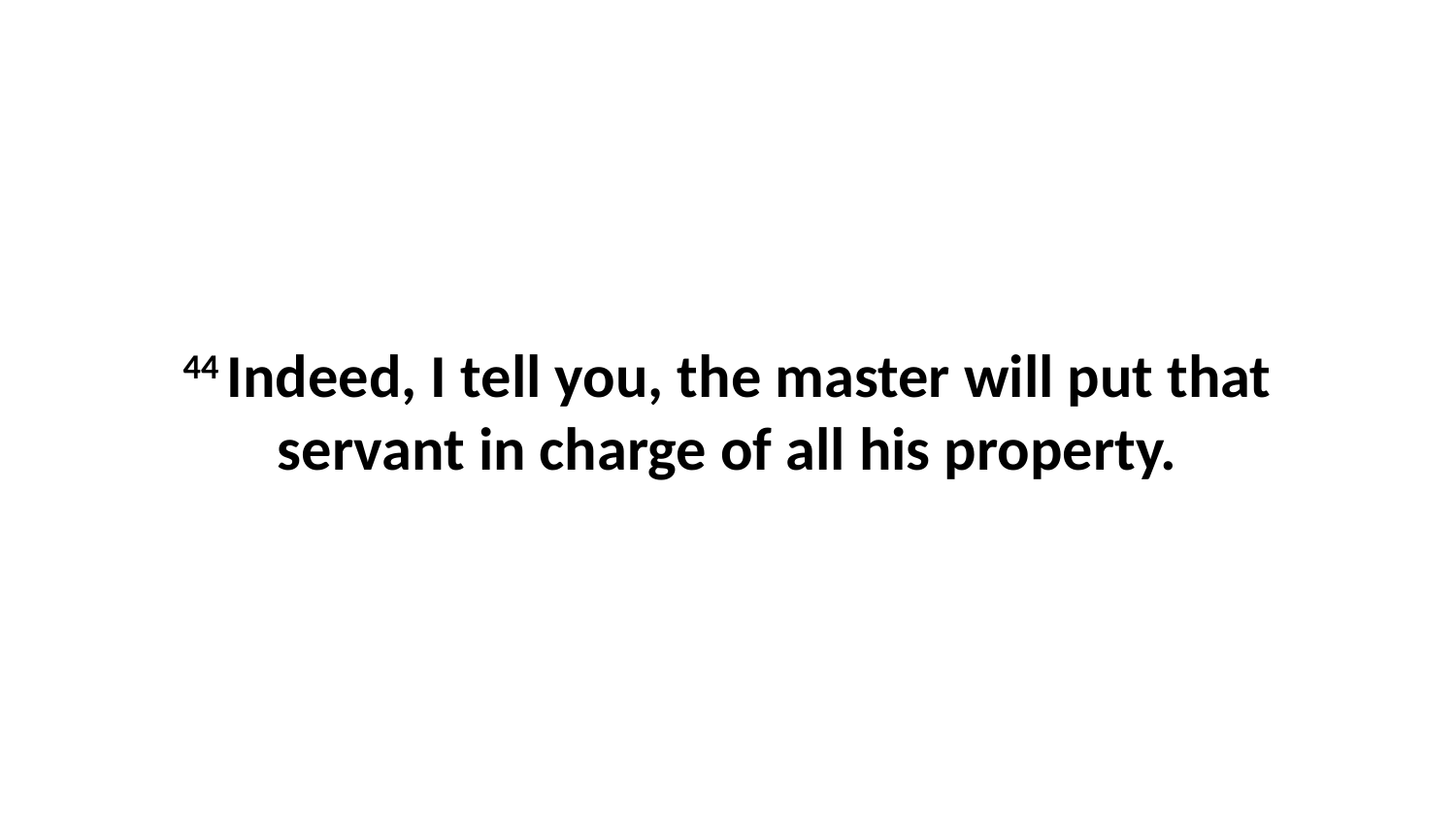

44 Indeed, I tell you, the master will put that servant in charge of all his property.